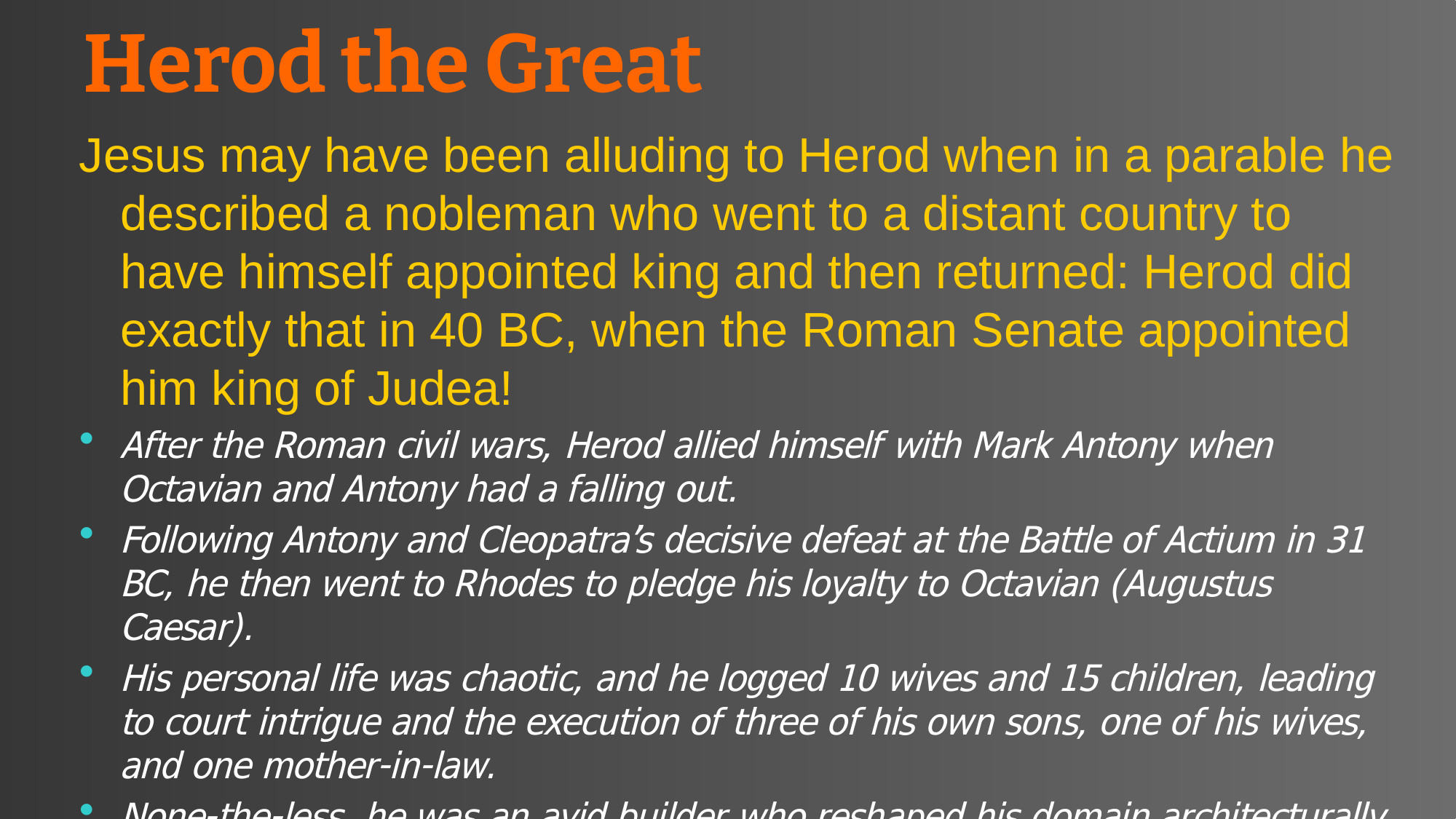

# Herod the Great
Jesus may have been alluding to Herod when in a parable he described a nobleman who went to a distant country to have himself appointed king and then returned: Herod did exactly that in 40 BC, when the Roman Senate appointed him king of Judea!
After the Roman civil wars, Herod allied himself with Mark Antony when Octavian and Antony had a falling out.
Following Antony and Cleopatra’s decisive defeat at the Battle of Actium in 31 BC, he then went to Rhodes to pledge his loyalty to Octavian (Augustus Caesar).
His personal life was chaotic, and he logged 10 wives and 15 children, leading to court intrigue and the execution of three of his own sons, one of his wives, and one mother-in-law.
None-the-less, he was an avid builder who reshaped his domain architecturally.